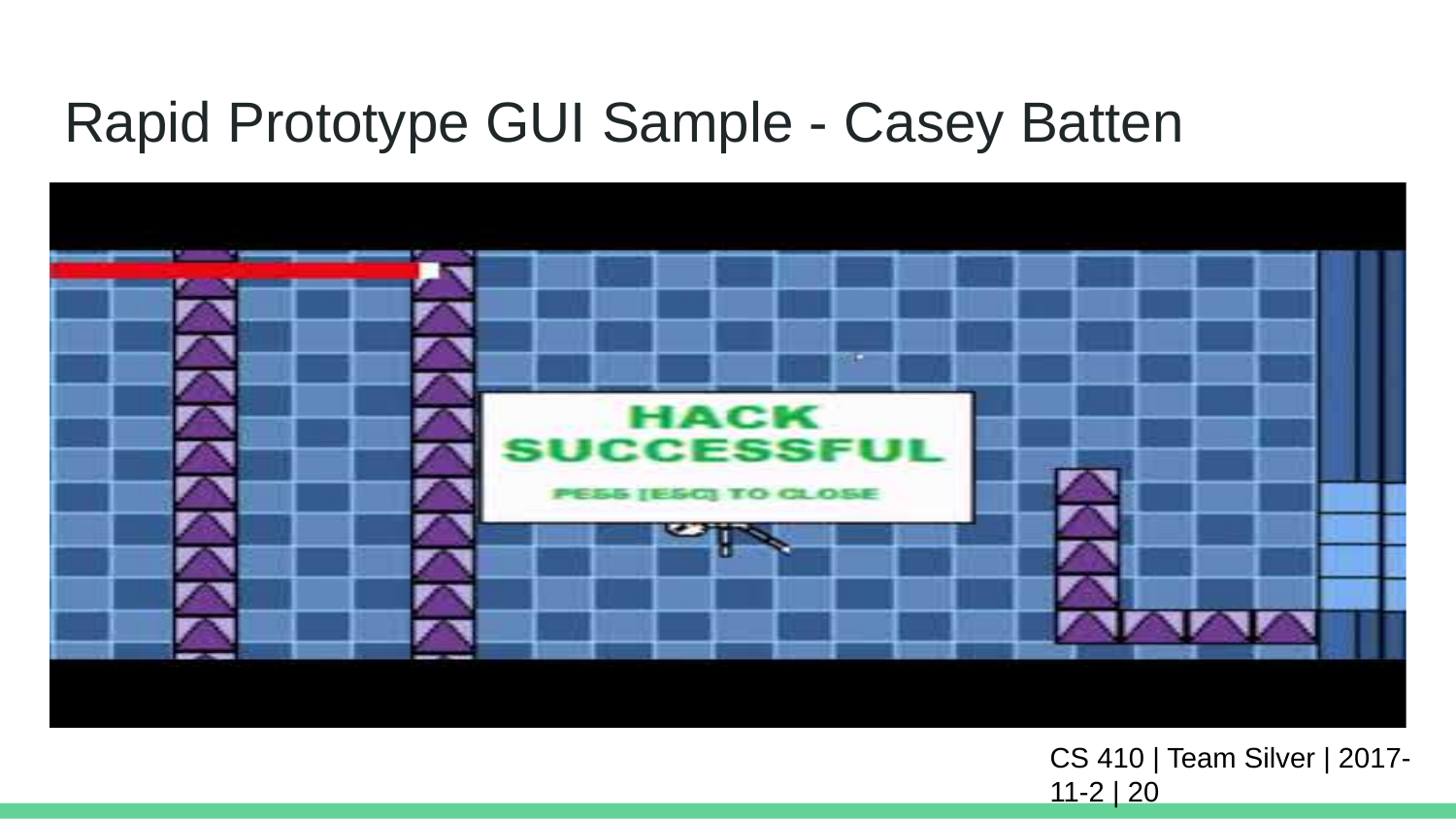

# Rapid Prototype GUI Sample - Casey Batten

CS 410 | Team Silver | 2017-11-2 | 20